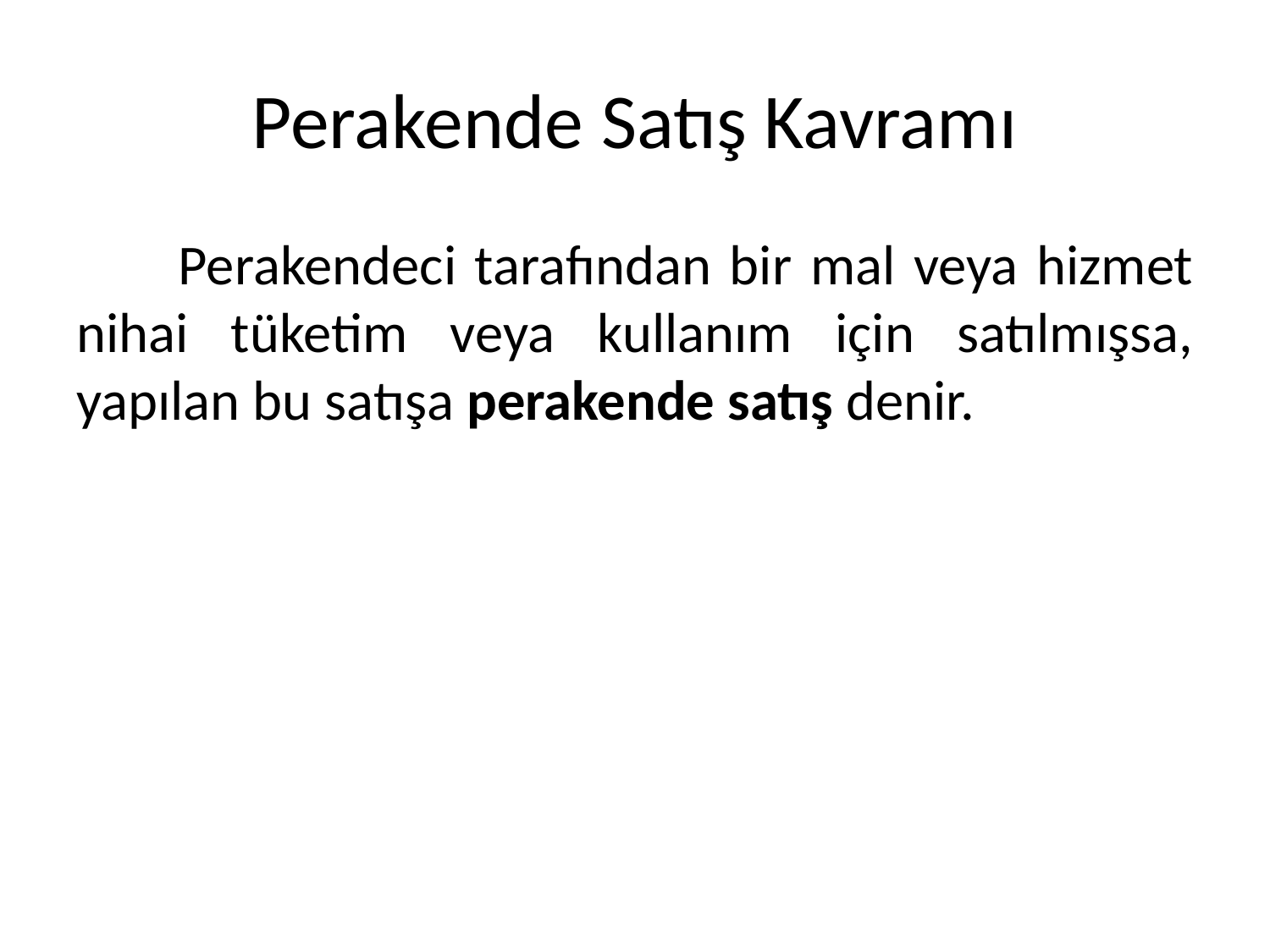

# Perakende Satış Kavramı
Perakendeci tarafından bir mal veya hizmet nihai tüketim veya kullanım için satılmışsa, yapılan bu satışa perakende satış denir.